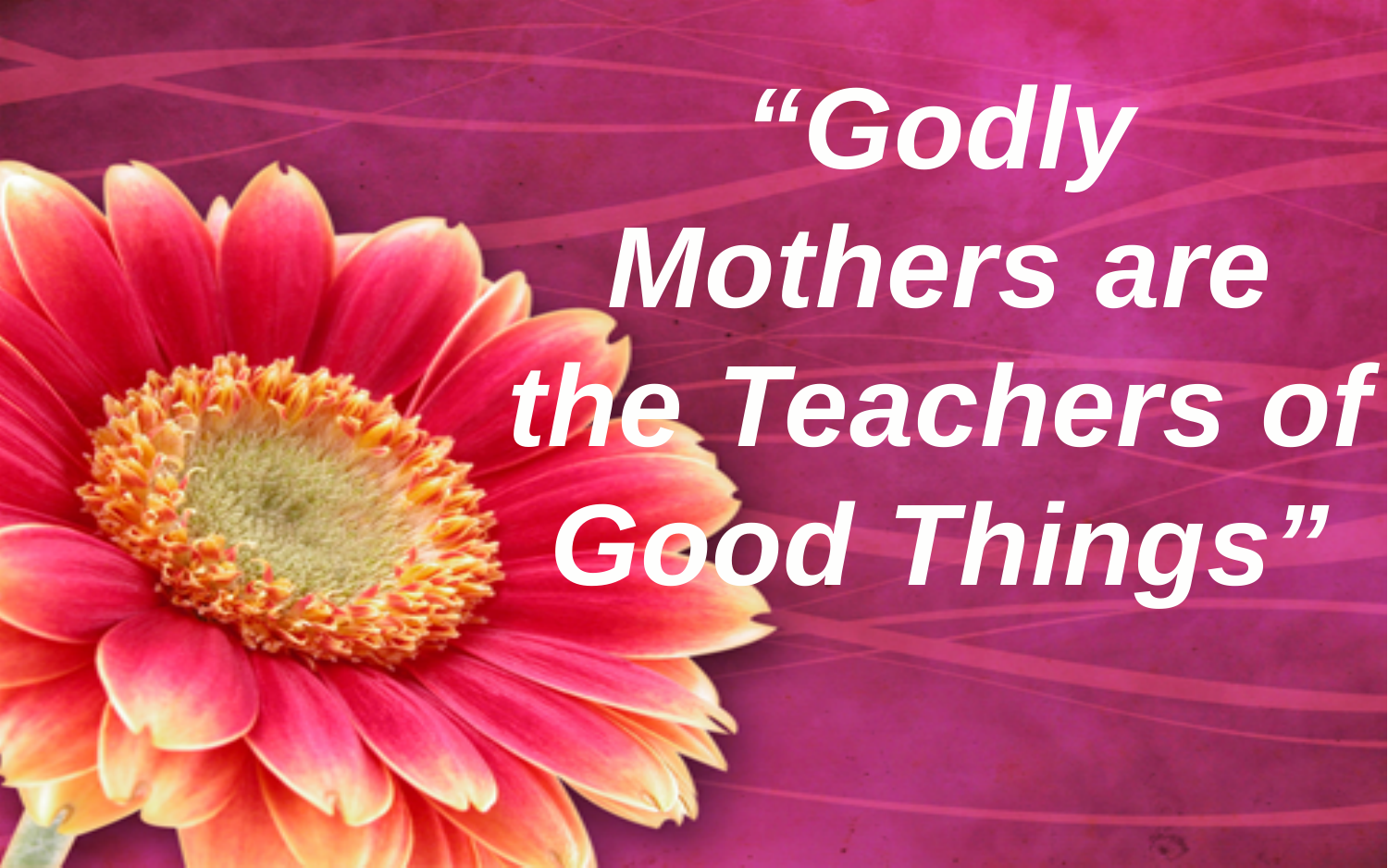

“Godly Mothers are the Teachers of Good Things”